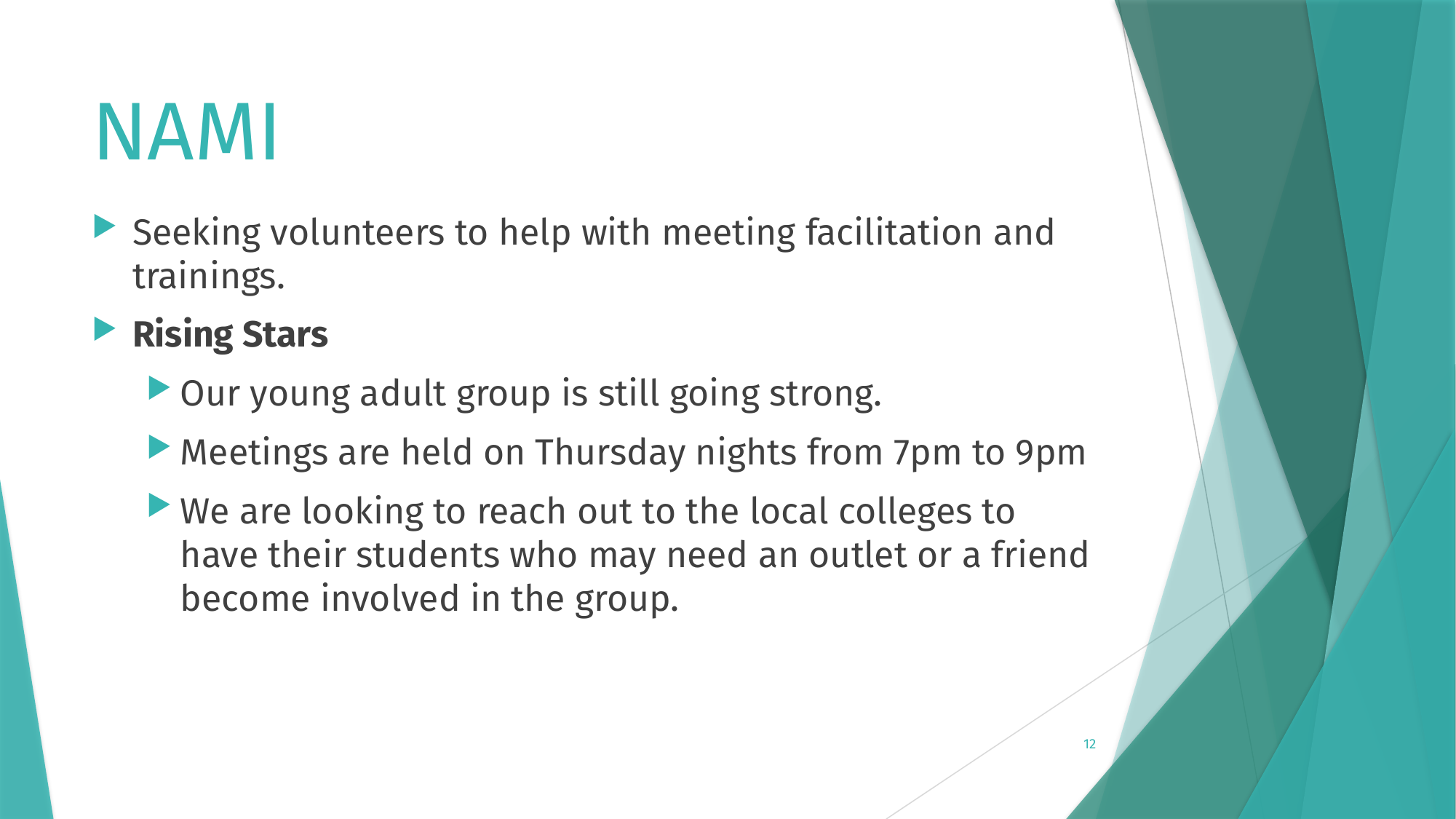

# NAMI
Seeking volunteers to help with meeting facilitation and trainings.
Rising Stars
Our young adult group is still going strong.
Meetings are held on Thursday nights from 7pm to 9pm
We are looking to reach out to the local colleges to have their students who may need an outlet or a friend become involved in the group.

12